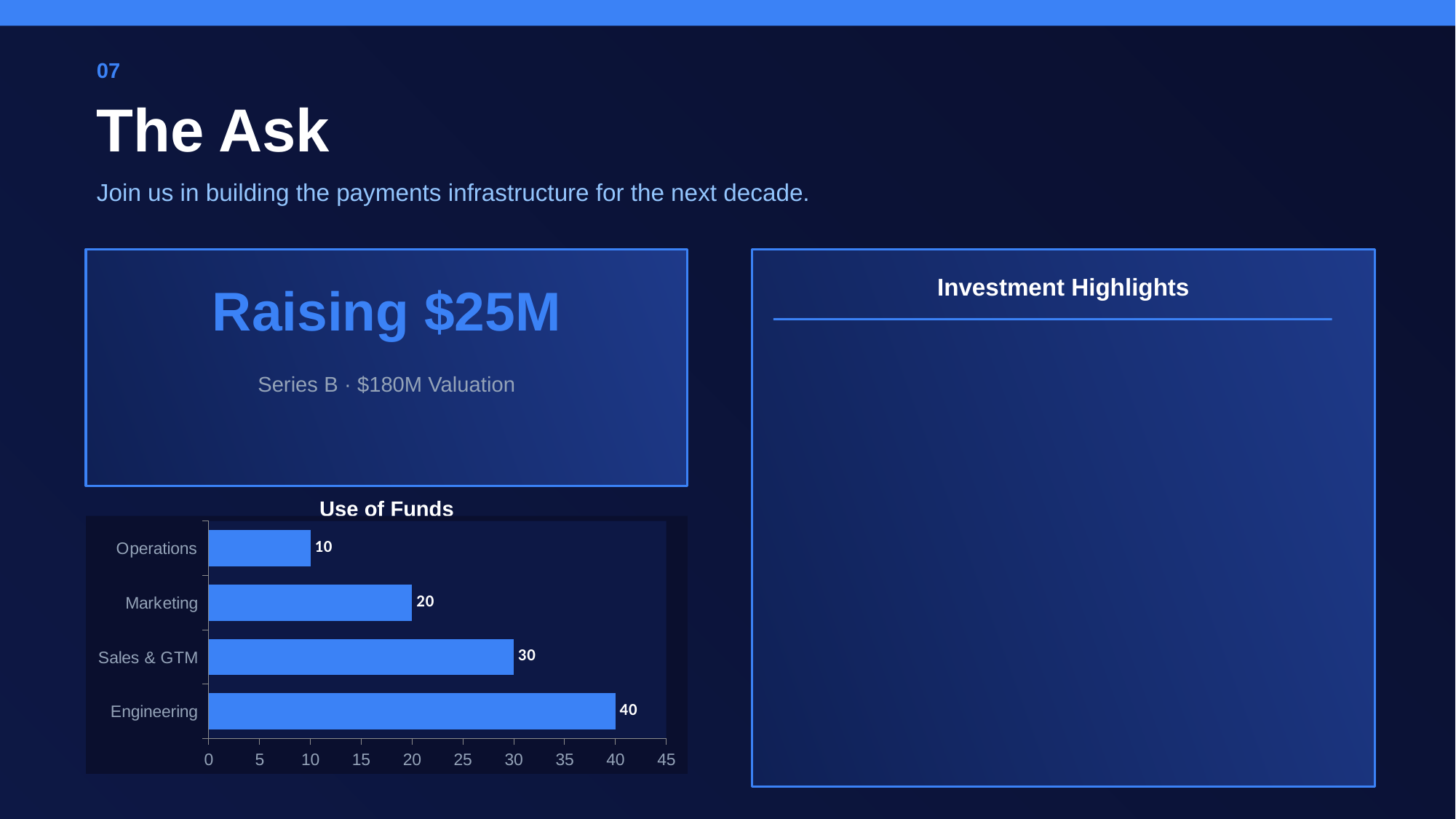

07
The Ask
Join us in building the payments infrastructure for the next decade.

Investment Highlights
Raising $25M

▶  $4.2M ARR growing 340% YoY
▶  85 enterprise logos signed
▶  NPS of 72 — best-in-class retention
▶  Defensible IP: 3 patents filed
▶  Clear path to $50M ARR in 24 months
▶  Led by operators from Stripe, Plaid, Brex
Series B · $180M Valuation
Use of Funds

### Chart

| Category |  |
|---|---|
| Engineering | 40.0 |
| Sales & GTM | 30.0 |
| Marketing | 20.0 |
| Operations | 10.0 |